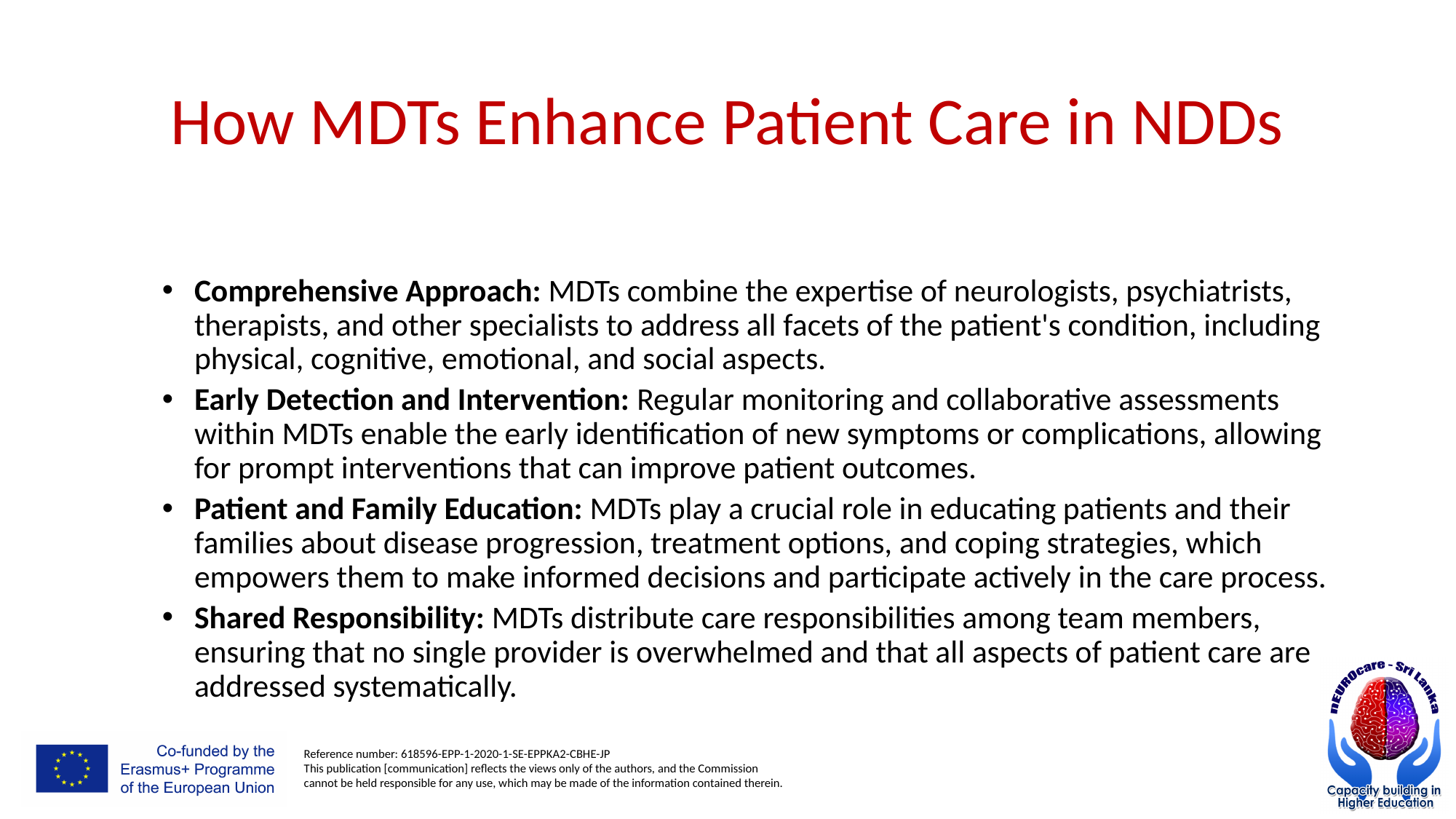

# How MDTs Enhance Patient Care in NDDs

Comprehensive Approach: MDTs combine the expertise of neurologists, psychiatrists, therapists, and other specialists to address all facets of the patient's condition, including physical, cognitive, emotional, and social aspects.
Early Detection and Intervention: Regular monitoring and collaborative assessments within MDTs enable the early identification of new symptoms or complications, allowing for prompt interventions that can improve patient outcomes.
Patient and Family Education: MDTs play a crucial role in educating patients and their families about disease progression, treatment options, and coping strategies, which empowers them to make informed decisions and participate actively in the care process.
Shared Responsibility: MDTs distribute care responsibilities among team members, ensuring that no single provider is overwhelmed and that all aspects of patient care are addressed systematically.